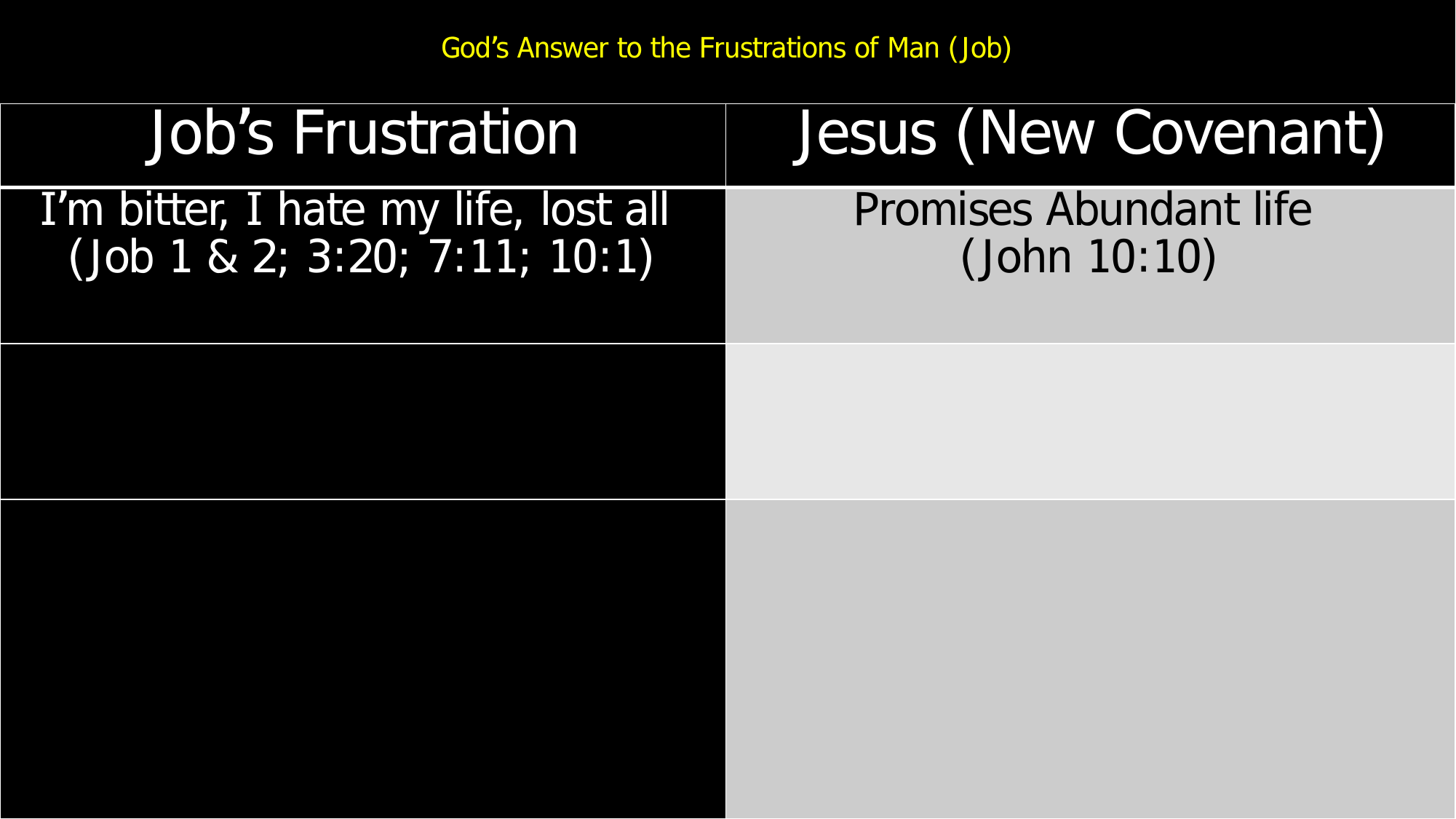

# God’s Answer to the Frustrations of Man (Job)
| Job’s Frustration | Jesus (New Covenant) |
| --- | --- |
| I’m bitter, I hate my life, lost all (Job 1 & 2; 3:20; 7:11; 10:1) | Promises Abundant life (John 10:10) |
|  |  |
|  |  |